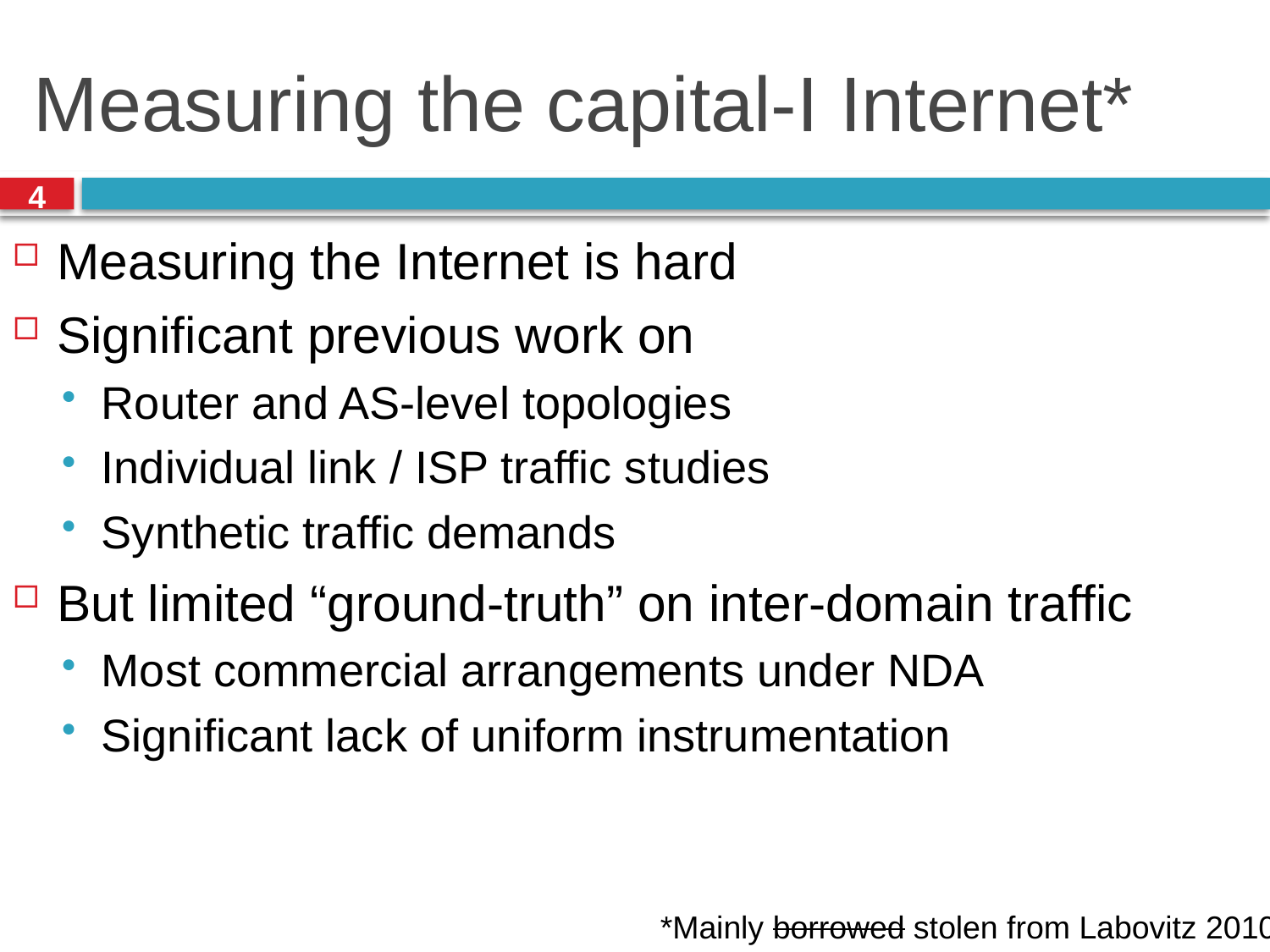

# Measuring the capital-I Internet*
4
Measuring the Internet is hard
Significant previous work on
Router and AS-level topologies
Individual link / ISP traffic studies
Synthetic traffic demands
But limited “ground-truth” on inter-domain traffic
Most commercial arrangements under NDA
Significant lack of uniform instrumentation
*Mainly borrowed stolen from Labovitz 2010